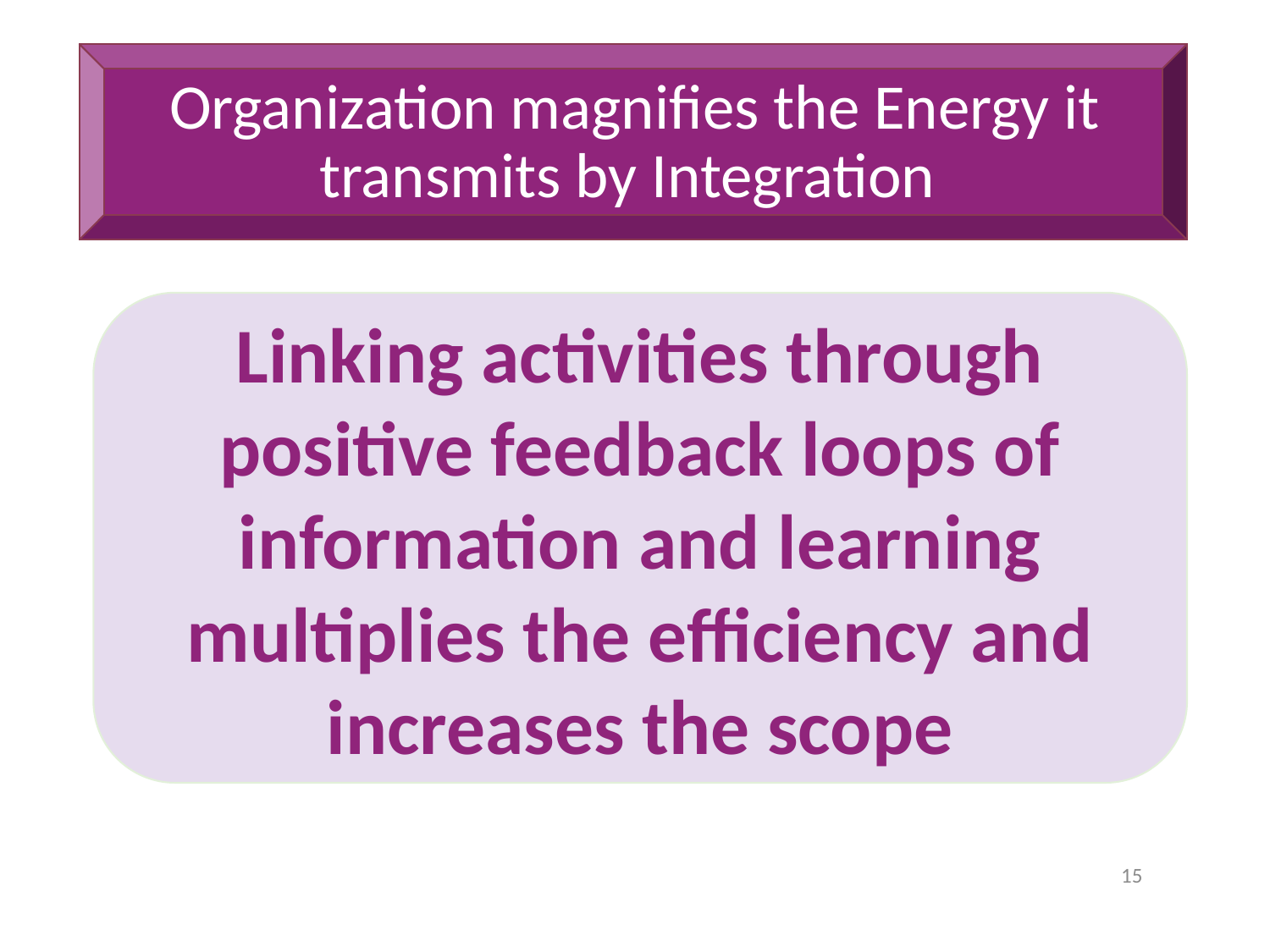

# Organization magnifies the Energy it transmits by Integration
Linking activities through positive feedback loops of information and learning multiplies the efficiency and increases the scope
15